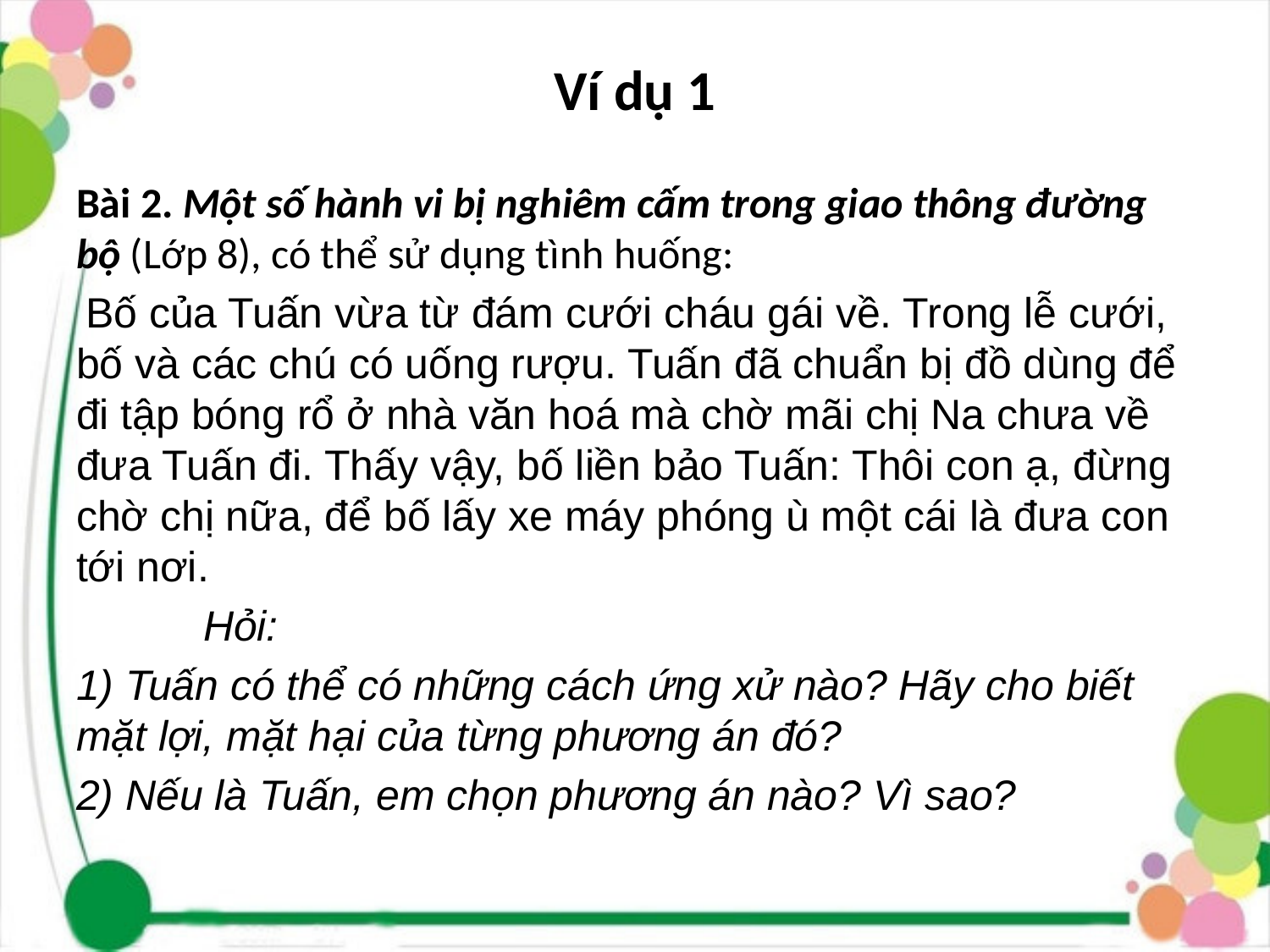

# Ví dụ 1
Bài 2. Một số hành vi bị nghiêm cấm trong giao thông đường bộ (Lớp 8), có thể sử dụng tình huống:
 Bố của Tuấn vừa từ đám cưới cháu gái về. Trong lễ cưới, bố và các chú có uống rượu. Tuấn đã chuẩn bị đồ dùng để đi tập bóng rổ ở nhà văn hoá mà chờ mãi chị Na chưa về đưa Tuấn đi. Thấy vậy, bố liền bảo Tuấn: Thôi con ạ, đừng chờ chị nữa, để bố lấy xe máy phóng ù một cái là đưa con tới nơi.
	Hỏi:
1) Tuấn có thể có những cách ứng xử nào? Hãy cho biết mặt lợi, mặt hại của từng phương án đó?
2) Nếu là Tuấn, em chọn phương án nào? Vì sao?